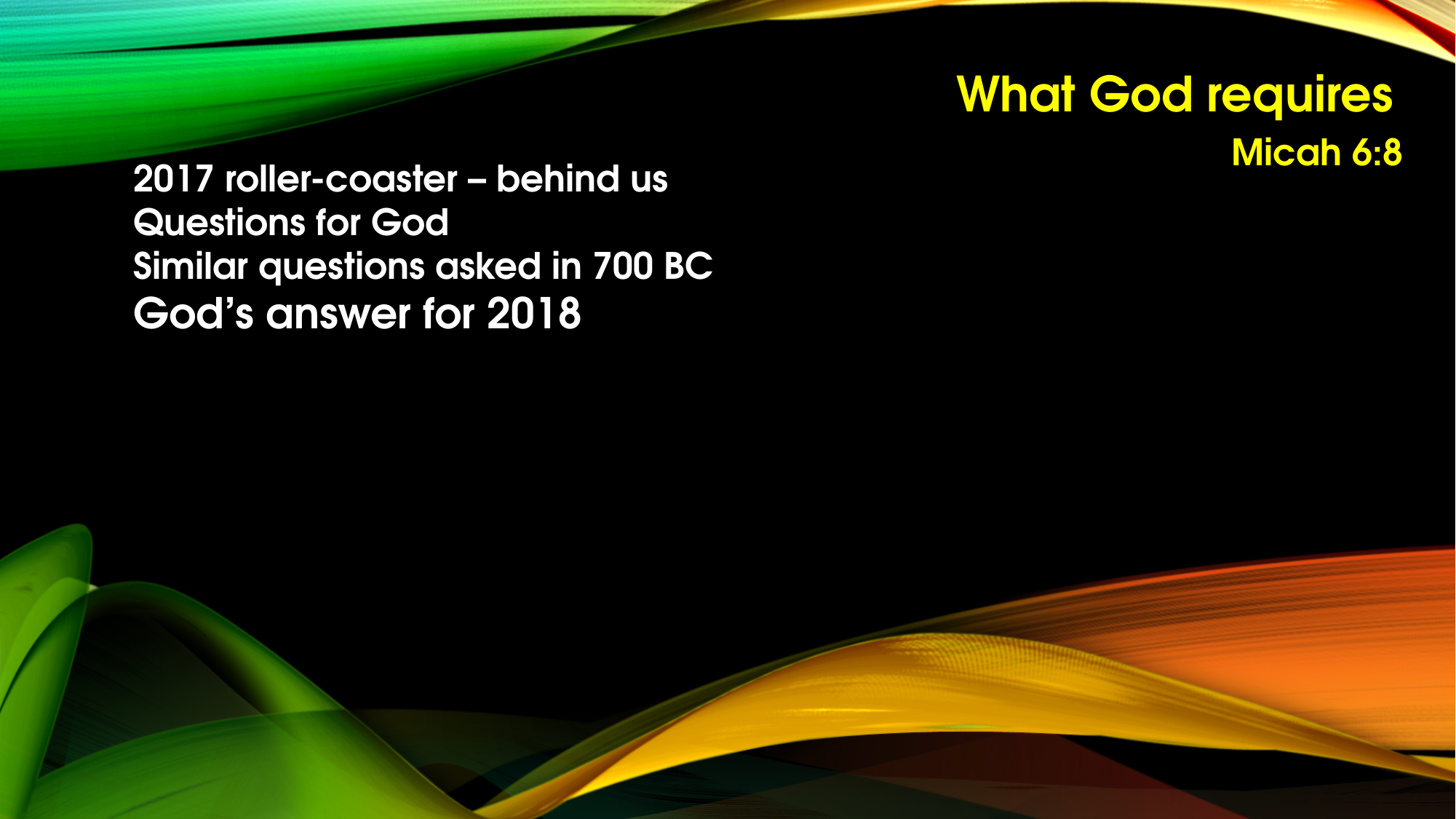

# What God requires
Micah 6:8
2017 roller-coaster – behind us
Questions for God
Similar questions asked in 700 BC
God’s answer for 2018